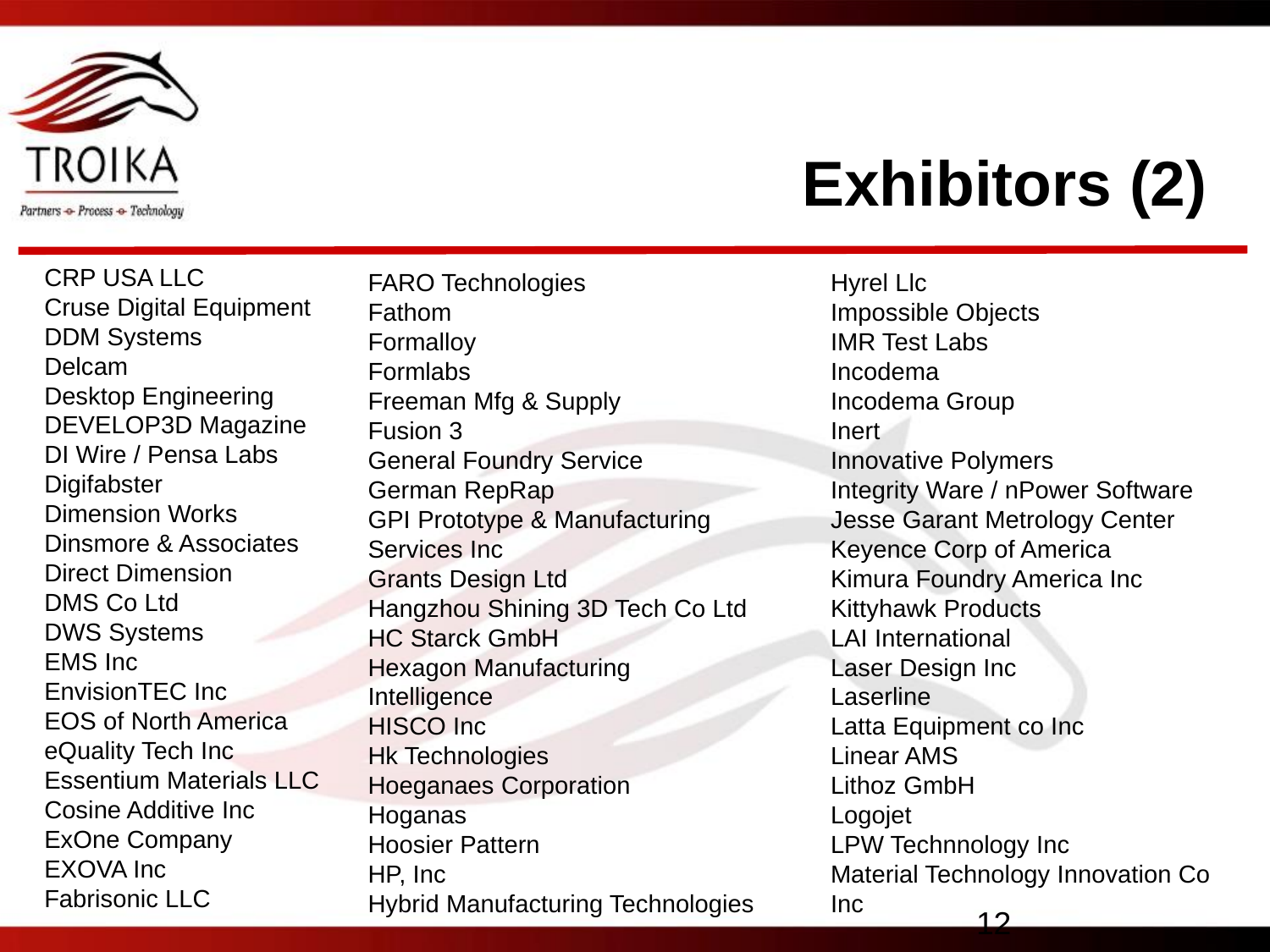

# Exhibitors (2)
CRP USA LLC
Cruse Digital Equipment
DDM Systems
Delcam
Desktop Engineering
DEVELOP3D Magazine
DI Wire / Pensa Labs
Digifabster
Dimension Works
Dinsmore & Associates
Direct Dimension
DMS Co Ltd
DWS Systems
EMS Inc
EnvisionTEC Inc
EOS of North America
eQuality Tech Inc
Essentium Materials LLC
Cosine Additive Inc
ExOne Company
EXOVA Inc
Fabrisonic LLC

FARO Technologies
Fathom
Formalloy
Formlabs
Freeman Mfg & Supply
Fusion 3
General Foundry Service
German RepRap
GPI Prototype & Manufacturing Services Inc
Grants Design Ltd
Hangzhou Shining 3D Tech Co Ltd
HC Starck GmbH
Hexagon Manufacturing Intelligence
HISCO Inc
Hk Technologies
Hoeganaes Corporation
Hoganas
Hoosier Pattern
HP, Inc
Hybrid Manufacturing Technologies

Hyrel Llc
Impossible Objects
IMR Test Labs
Incodema
Incodema Group
Inert
Innovative Polymers
Integrity Ware / nPower Software
Jesse Garant Metrology Center
Keyence Corp of America
Kimura Foundry America Inc
Kittyhawk Products
LAI International
Laser Design Inc
Laserline
Latta Equipment co Inc
Linear AMS
Lithoz GmbH
Logojet
LPW Technnology Inc
Material Technology Innovation Co Inc

12